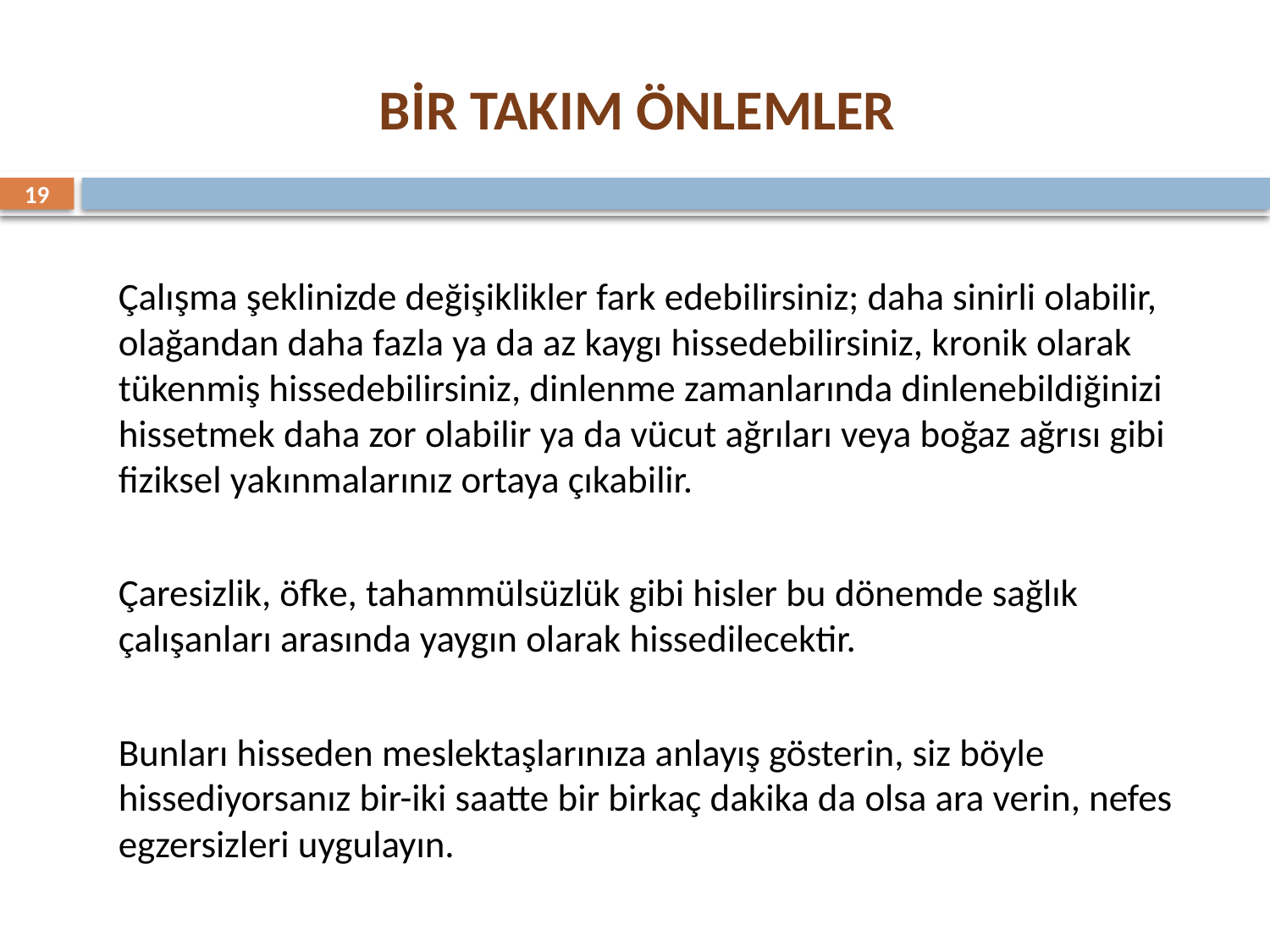

# BİR TAKIM ÖNLEMLER
19
	Çalışma şeklinizde değişiklikler fark edebilirsiniz; daha sinirli olabilir, olağandan daha fazla ya da az kaygı hissedebilirsiniz, kronik olarak tükenmiş hissedebilirsiniz, dinlenme zamanlarında dinlenebildiğinizi hissetmek daha zor olabilir ya da vücut ağrıları veya boğaz ağrısı gibi fiziksel yakınmalarınız ortaya çıkabilir.

	Çaresizlik, öfke, tahammülsüzlük gibi hisler bu dönemde sağlık çalışanları arasında yaygın olarak hissedilecektir.

	Bunları hisseden meslektaşlarınıza anlayış gösterin, siz böyle hissediyorsanız bir-iki saatte bir birkaç dakika da olsa ara verin, nefes egzersizleri uygulayın.